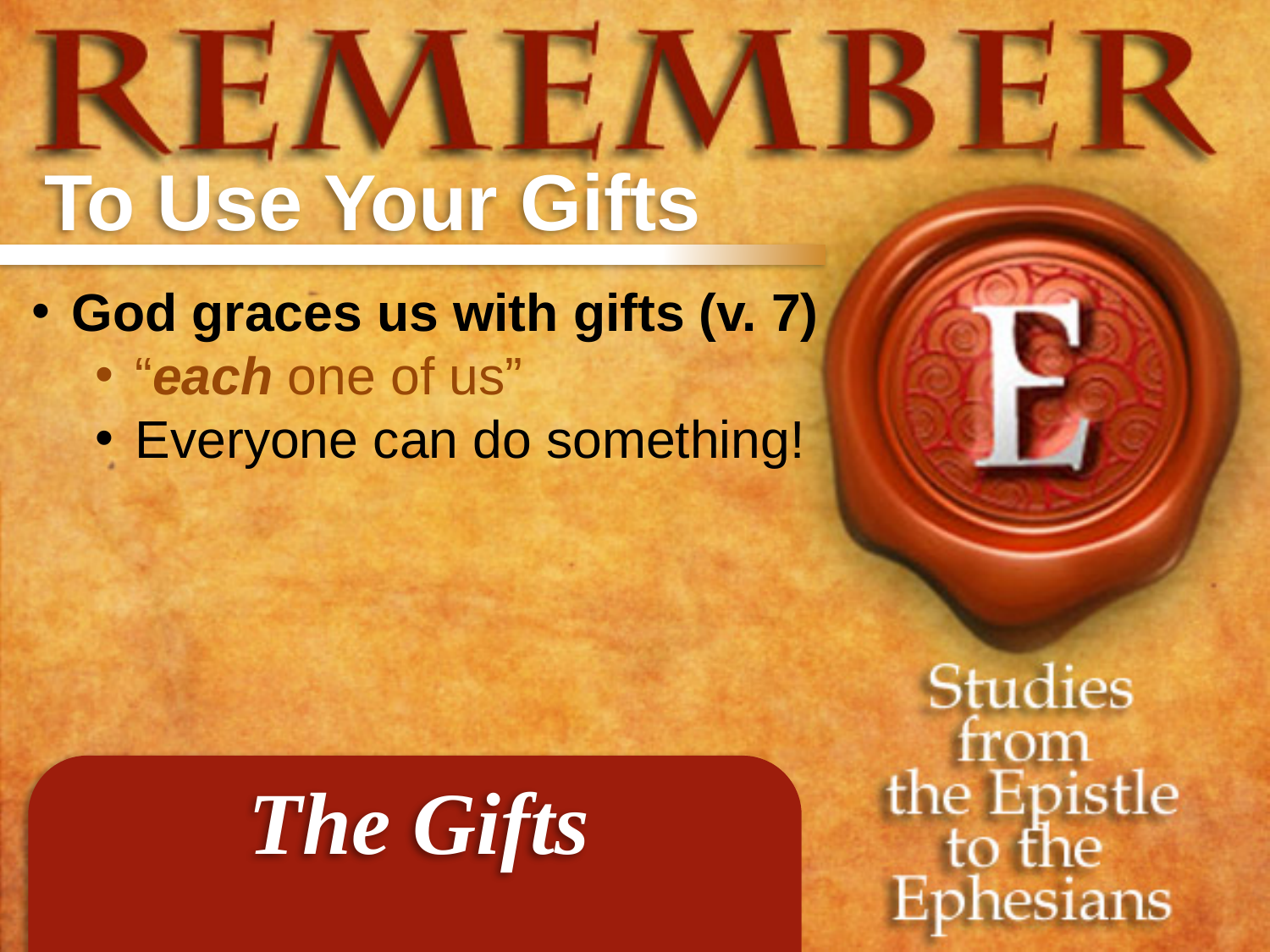

To Use Your Gifts

God graces us with gifts (v. 7)
“each one of us”
Everyone can do something!

The Gifts